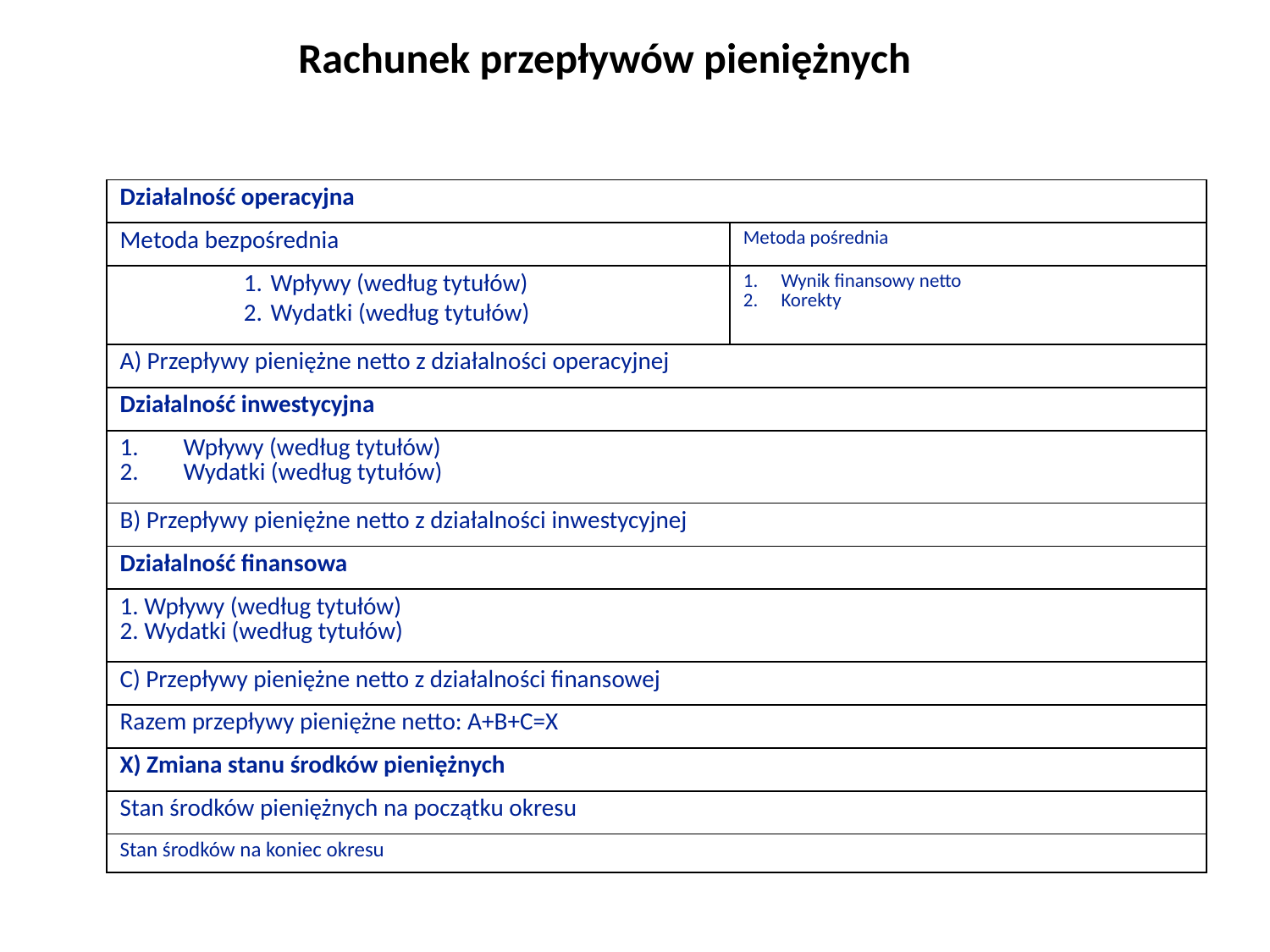

Rachunek przepływów pieniężnych
| Działalność operacyjna |  |
| --- | --- |
| Metoda bezpośrednia | Metoda pośrednia |
| Wpływy (według tytułów) Wydatki (według tytułów) | Wynik finansowy netto Korekty |
| A) Przepływy pieniężne netto z działalności operacyjnej |  |
| Działalność inwestycyjna |  |
| Wpływy (według tytułów) Wydatki (według tytułów) |  |
| B) Przepływy pieniężne netto z działalności inwestycyjnej |  |
| Działalność finansowa |  |
| 1. Wpływy (według tytułów) 2. Wydatki (według tytułów) |  |
| C) Przepływy pieniężne netto z działalności finansowej |  |
| Razem przepływy pieniężne netto: A+B+C=X |  |
| X) Zmiana stanu środków pieniężnych |  |
| Stan środków pieniężnych na początku okresu |  |
| Stan środków na koniec okresu |  |